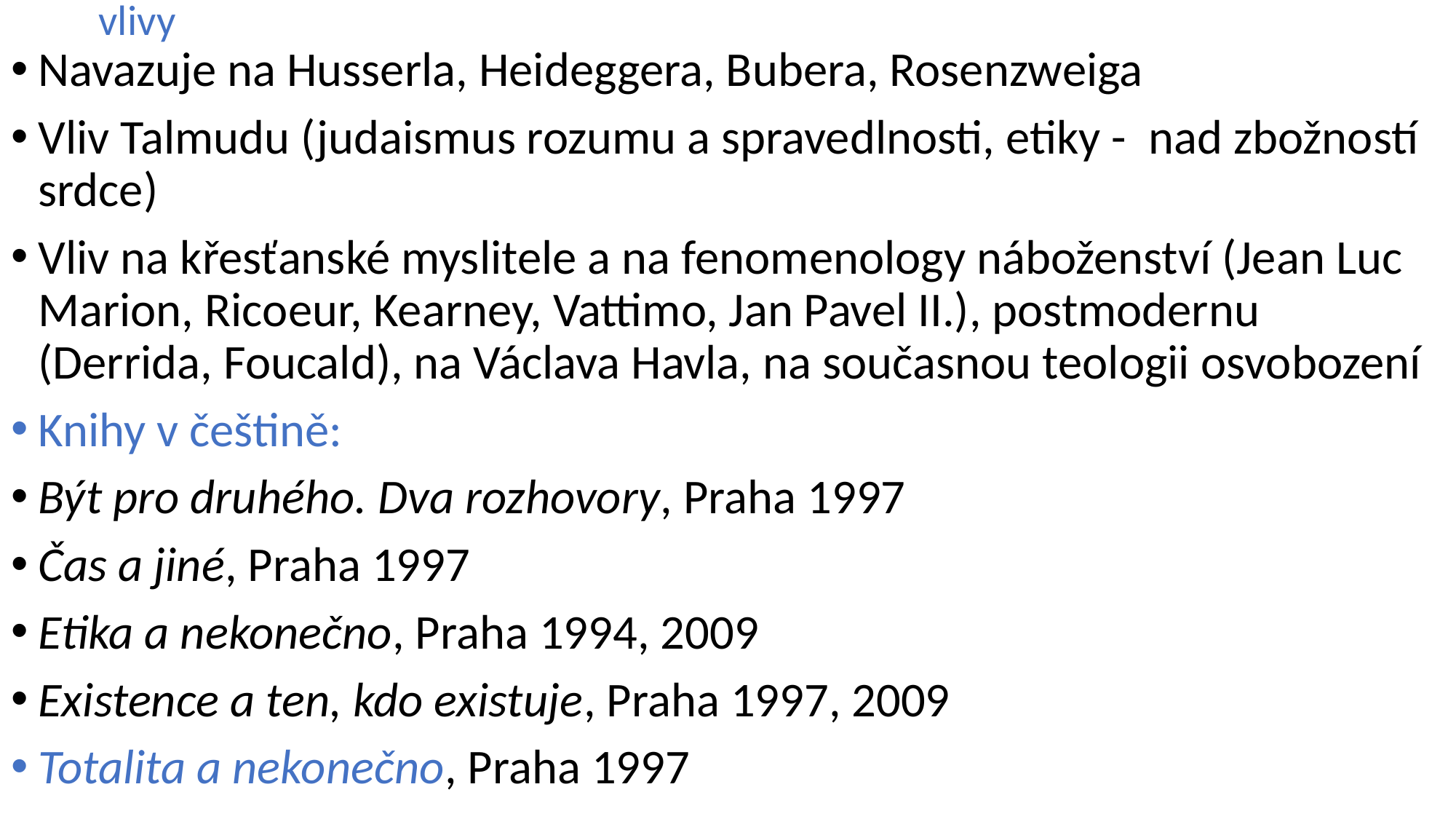

# vlivy
Navazuje na Husserla, Heideggera, Bubera, Rosenzweiga
Vliv Talmudu (judaismus rozumu a spravedlnosti, etiky -  nad zbožností srdce)
Vliv na křesťanské myslitele a na fenomenology náboženství (Jean Luc Marion, Ricoeur, Kearney, Vattimo, Jan Pavel II.), postmodernu (Derrida, Foucald), na Václava Havla, na současnou teologii osvobození
Knihy v češtině:
Být pro druhého. Dva rozhovory, Praha 1997
Čas a jiné, Praha 1997
Etika a nekonečno, Praha 1994, 2009
Existence a ten, kdo existuje, Praha 1997, 2009
Totalita a nekonečno, Praha 1997